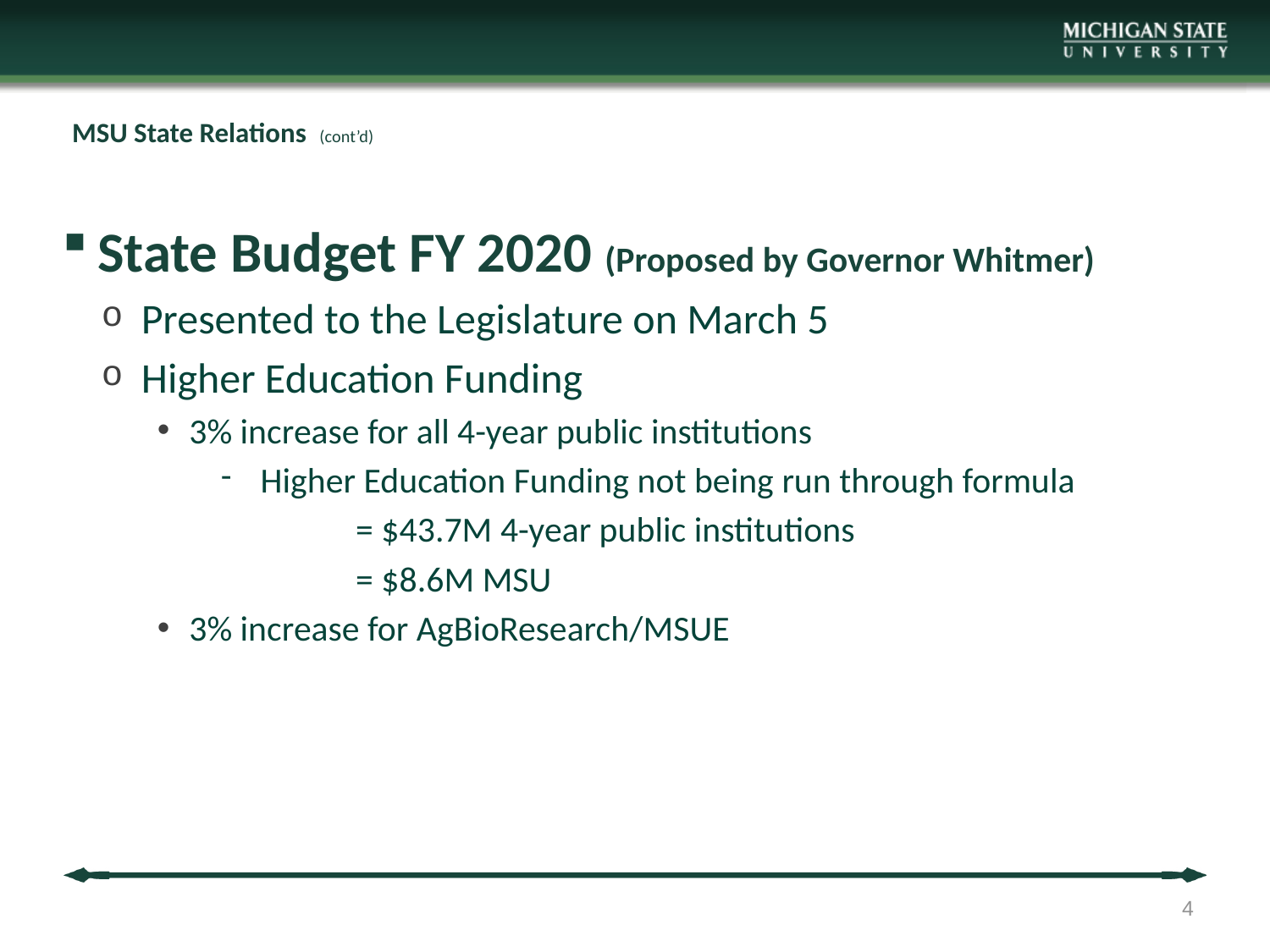

# MSU State Relations  (cont’d)
State Budget FY 2020 (Proposed by Governor Whitmer)
Presented to the Legislature on March 5
Higher Education Funding
3% increase for all 4-year public institutions
Higher Education Funding not being run through formula
	 = $43.7M 4-year public institutions
	 = $8.6M MSU
3% increase for AgBioResearch/MSUE

4